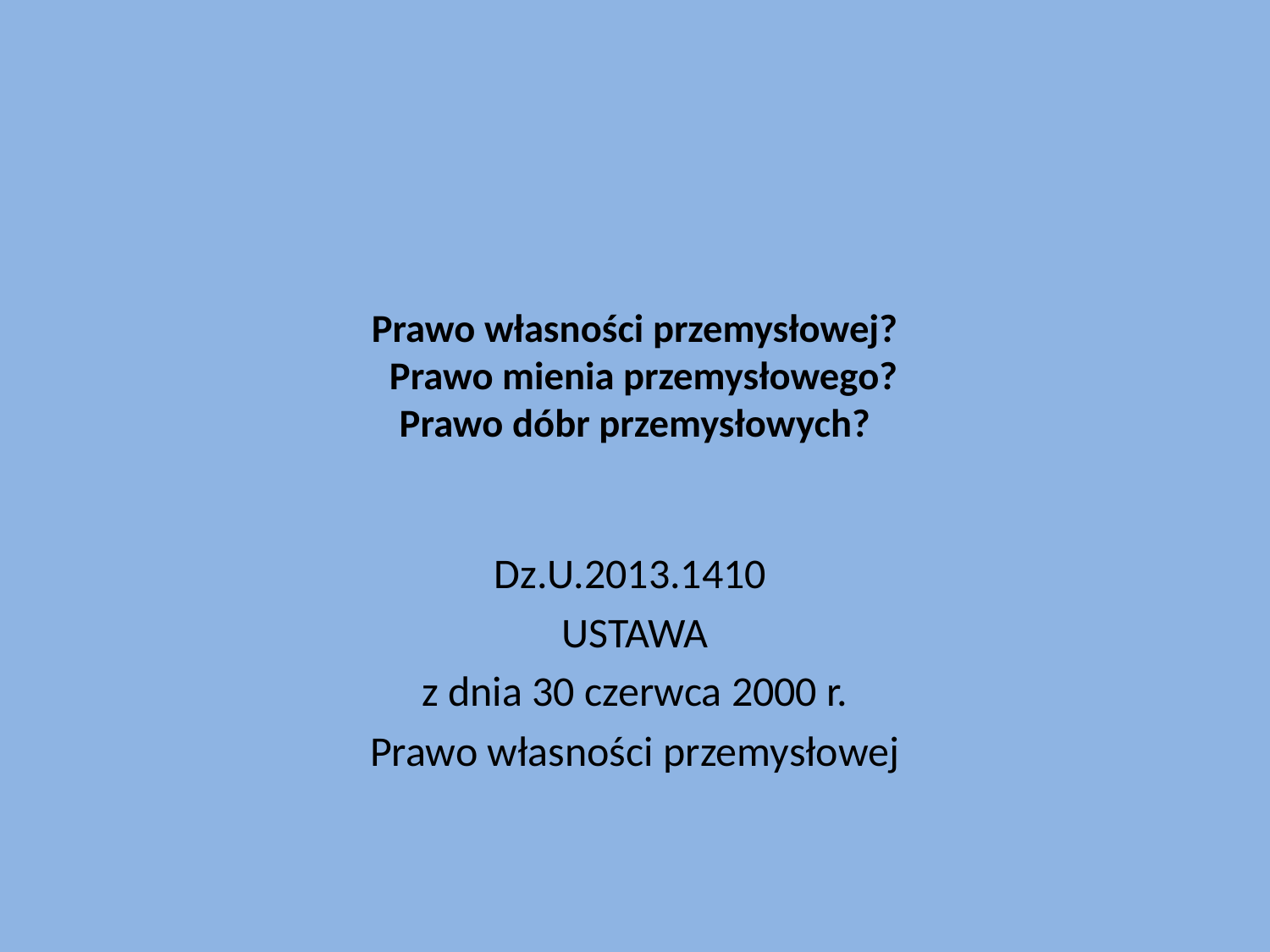

# Prawo własności przemysłowej? Prawo mienia przemysłowego? Prawo dóbr przemysłowych?
Dz.U.2013.1410
USTAWA
z dnia 30 czerwca 2000 r.
Prawo własności przemysłowej